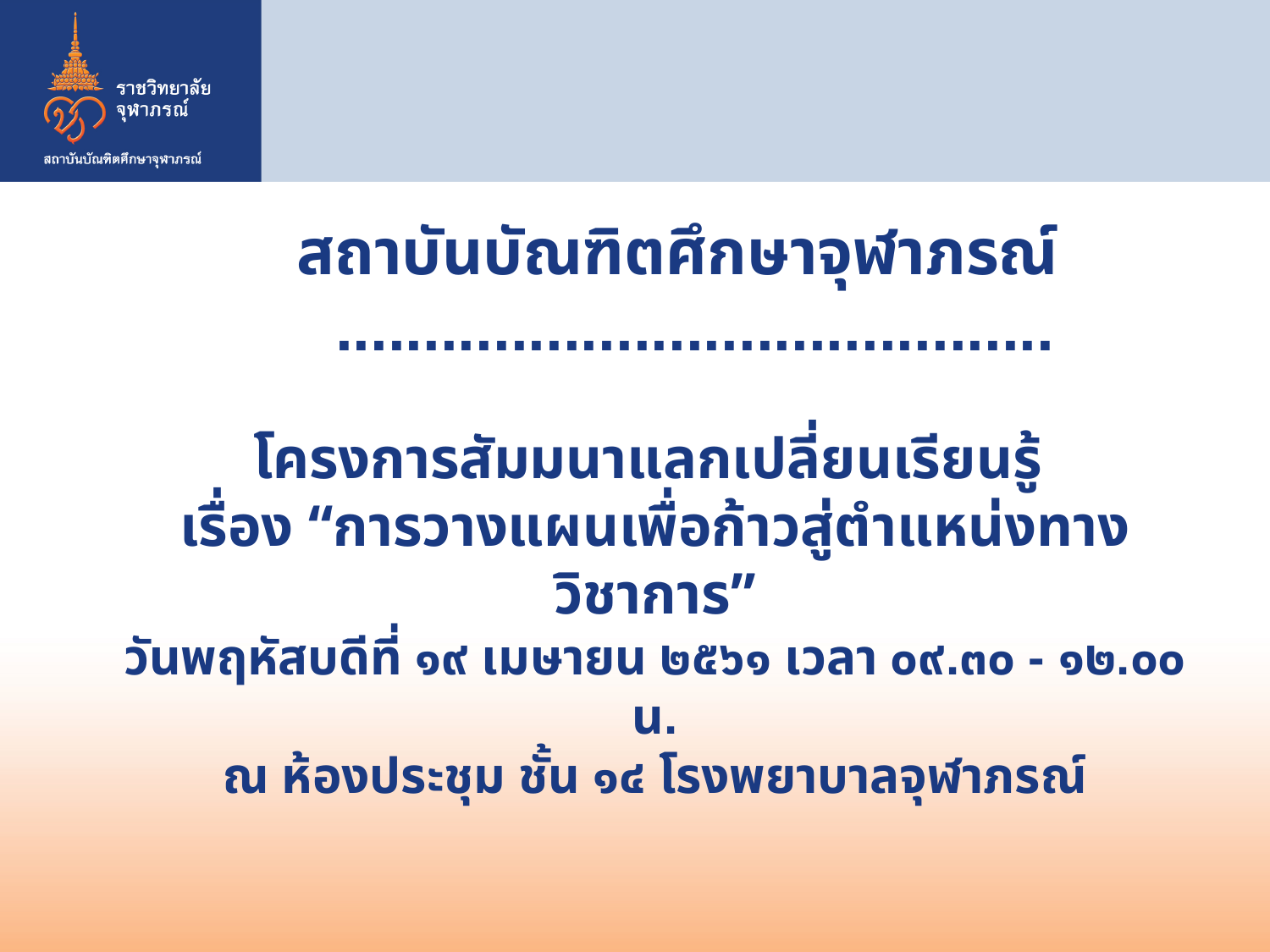

สถาบันบัณฑิตศึกษาจุฬาภรณ์
  .........................................
โครงการสัมมนาแลกเปลี่ยนเรียนรู้
เรื่อง “การวางแผนเพื่อก้าวสู่ตำแหน่งทางวิชาการ”
วันพฤหัสบดีที่ ๑๙ เมษายน ๒๕๖๑ เวลา ๐๙.๓๐ - ๑๒.๐๐ น.
ณ ห้องประชุม ชั้น ๑๔ โรงพยาบาลจุฬาภรณ์